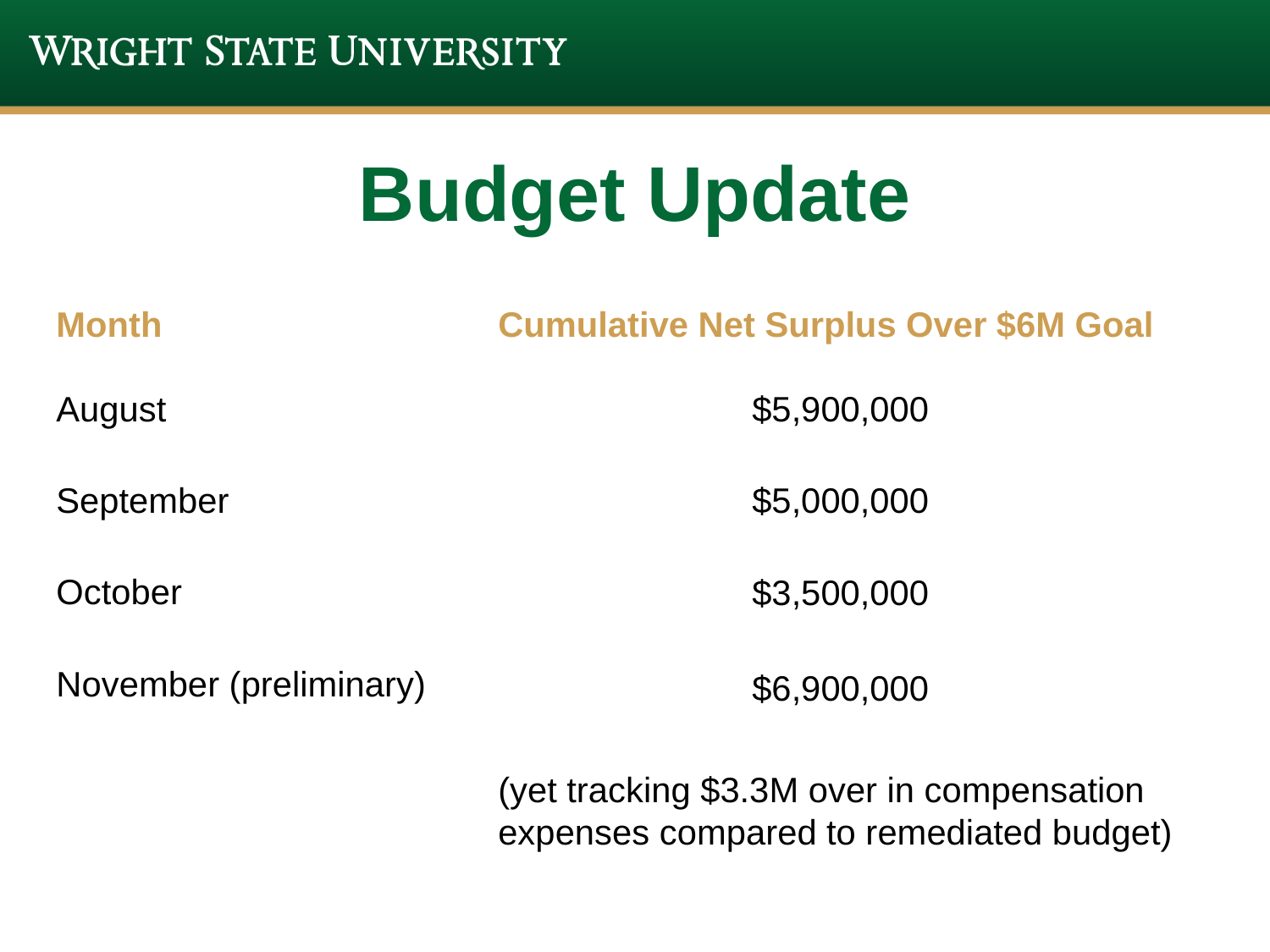

# Budget Update
Month

August

September

October

November (preliminary)
Cumulative Net Surplus Over $6M Goal

		$5,900,000

		$5,000,000

		$3,500,000

		$6,900,000

(yet tracking $3.3M over in compensation expenses compared to remediated budget)